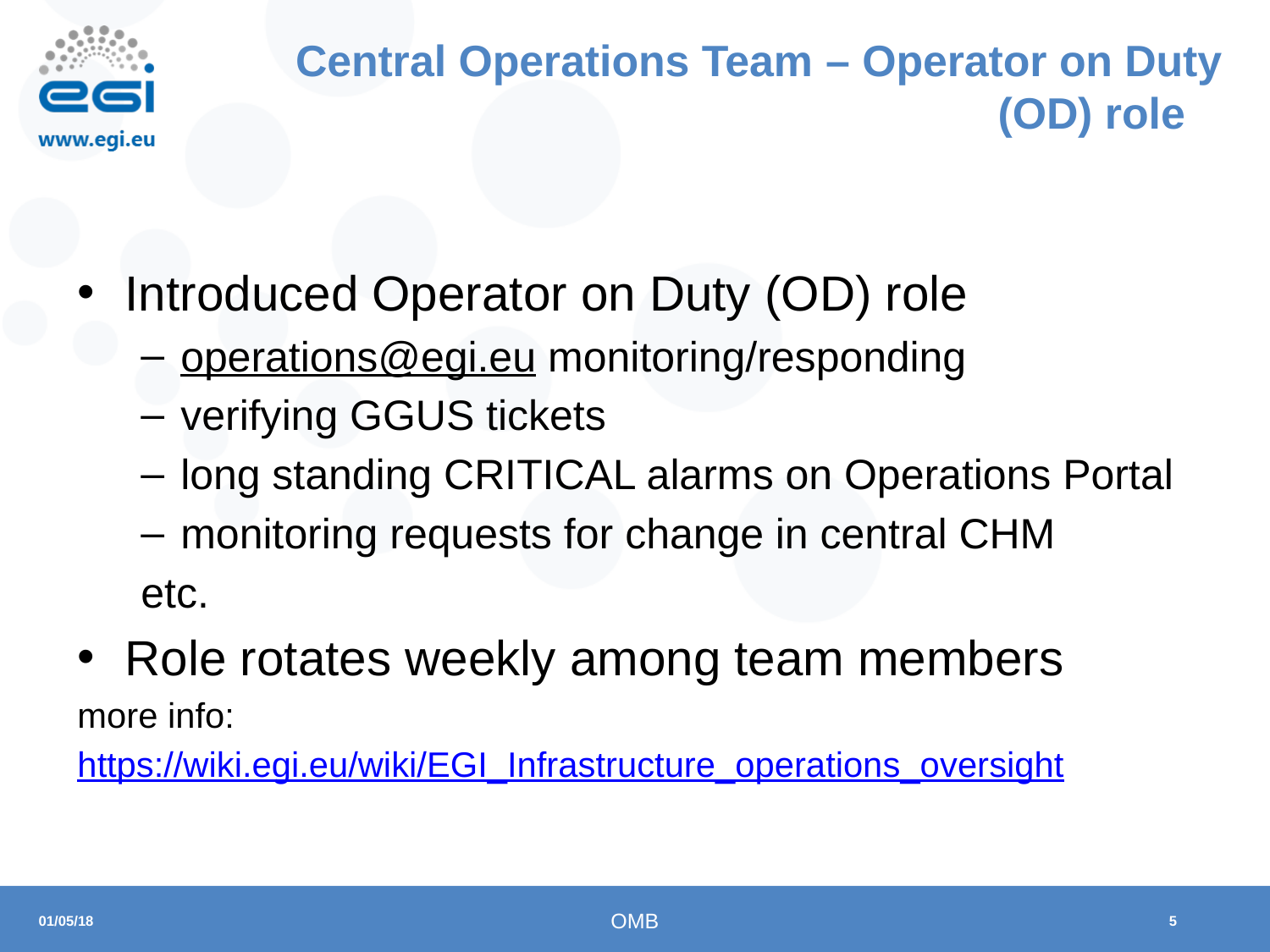

# Central Operations Team – Operator on Duty (OD) role

Introduced Operator on Duty (OD) role
operations@egi.eu monitoring/responding
verifying GGUS tickets
long standing CRITICAL alarms on Operations Portal
monitoring requests for change in central CHM
etc.
Role rotates weekly among team members
more info:
https://wiki.egi.eu/wiki/EGI_Infrastructure_operations_oversight

OMB